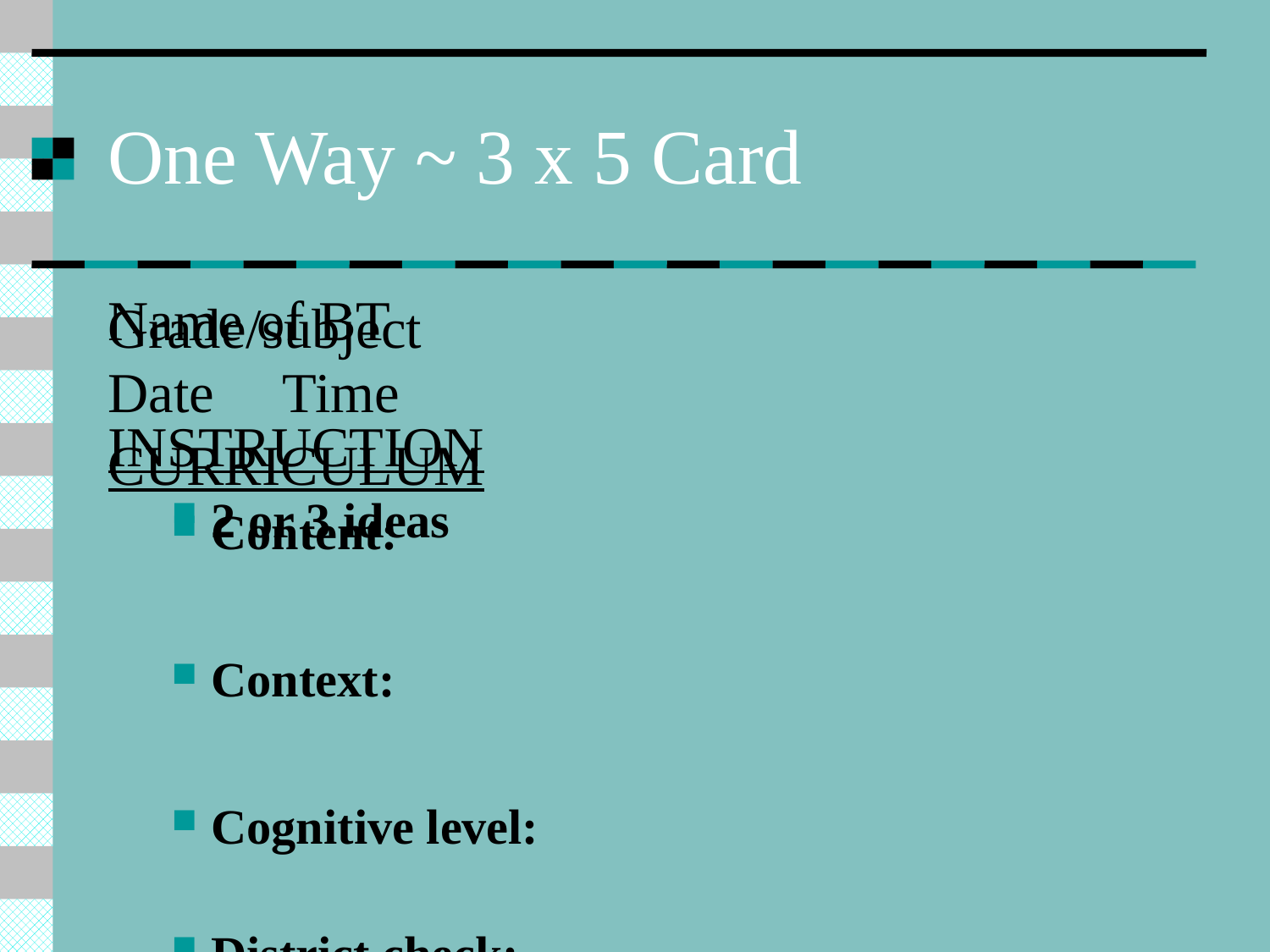

# One Way ~ 3 x 5 Card
Name of BT
Date	Time
CURRICULUM
Content:

Context:

Cognitive level:

District check:
Grade/subject

INSTRUCTION
2 or 3 ideas